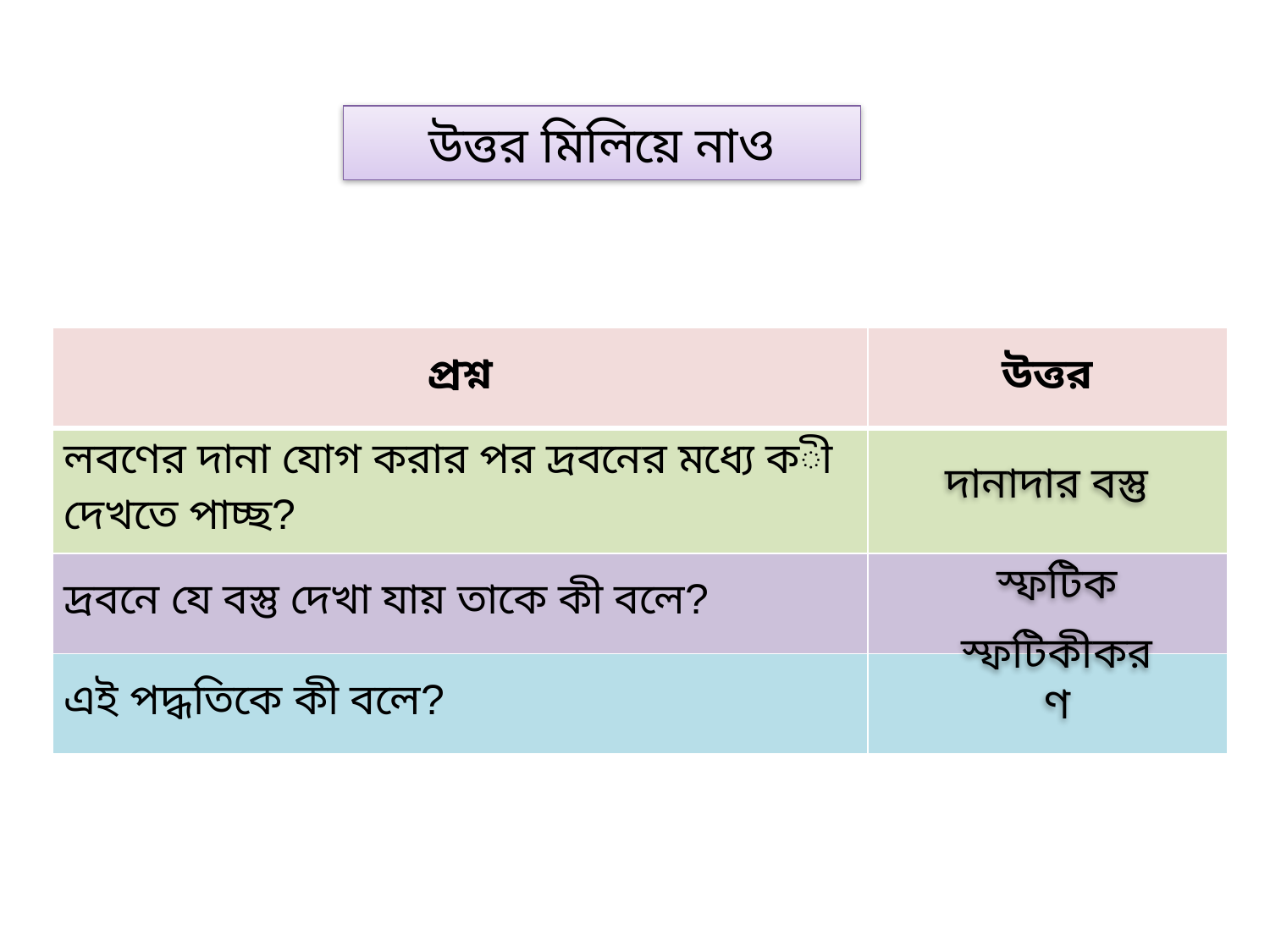

উত্তর মিলিয়ে নাও
| প্রশ্ন | উত্তর |
| --- | --- |
| লবণের দানা যোগ করার পর দ্রবনের মধ্যে কী দেখতে পাচ্ছ? |  |
| দ্রবনে যে বস্তু দেখা যায় তাকে কী বলে? |  |
| এই পদ্ধতিকে কী বলে? |  |
দানাদার বস্তু
স্ফটিক
স্ফটিকীকরণ